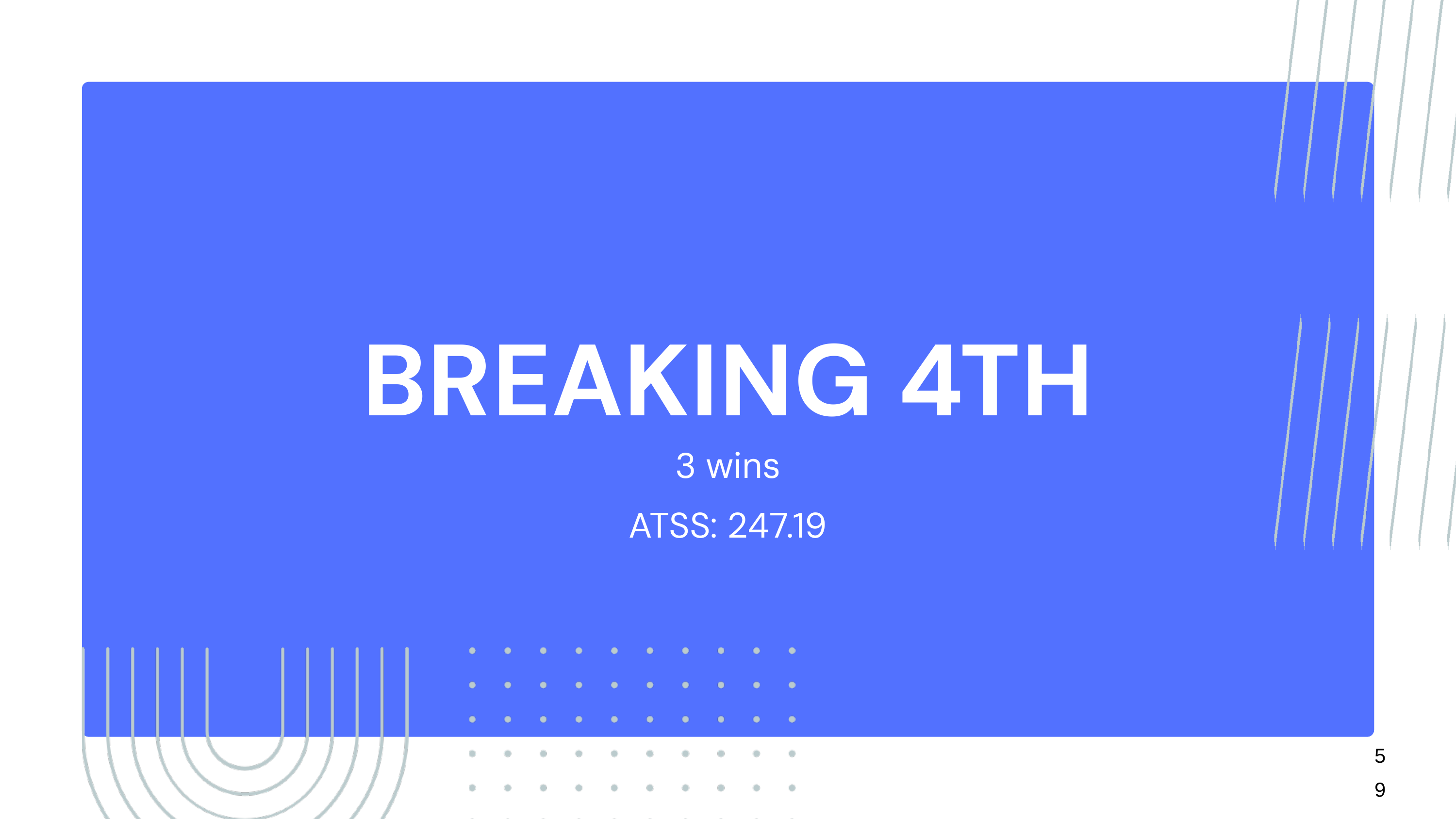

BREAKING 4TH
3 wins
ATSS: 247.19

59